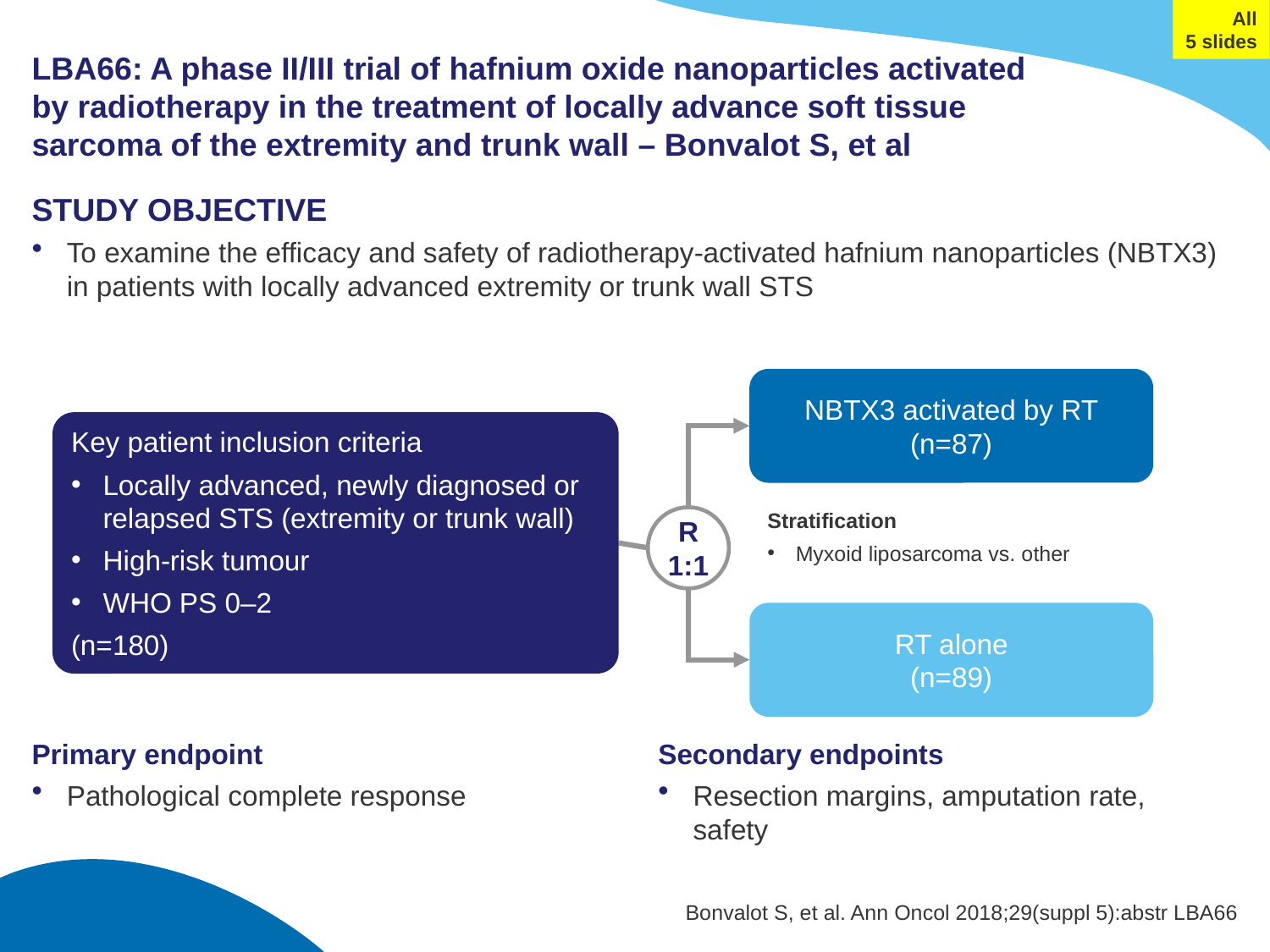

All
5 slides
# LBA66: A phase II/III trial of hafnium oxide nanoparticles activated by radiotherapy in the treatment of locally advance soft tissue sarcoma of the extremity and trunk wall – Bonvalot S, et al
STUDY OBJECTIVE
To examine the efficacy and safety of radiotherapy-activated hafnium nanoparticles (NBTX3) in patients with locally advanced extremity or trunk wall STS
NBTX3 activated by RT (n=87)
Key patient inclusion criteria
Locally advanced, newly diagnosed or relapsed STS (extremity or trunk wall)
High-risk tumour
WHO PS 0–2
(n=180)
Stratification
Myxoid liposarcoma vs. other
R
1:1
RT alone
(n=89)
Primary endpoint
Pathological complete response
Secondary endpoints
Resection margins, amputation rate, safety
Bonvalot S, et al. Ann Oncol 2018;29(suppl 5):abstr LBA66